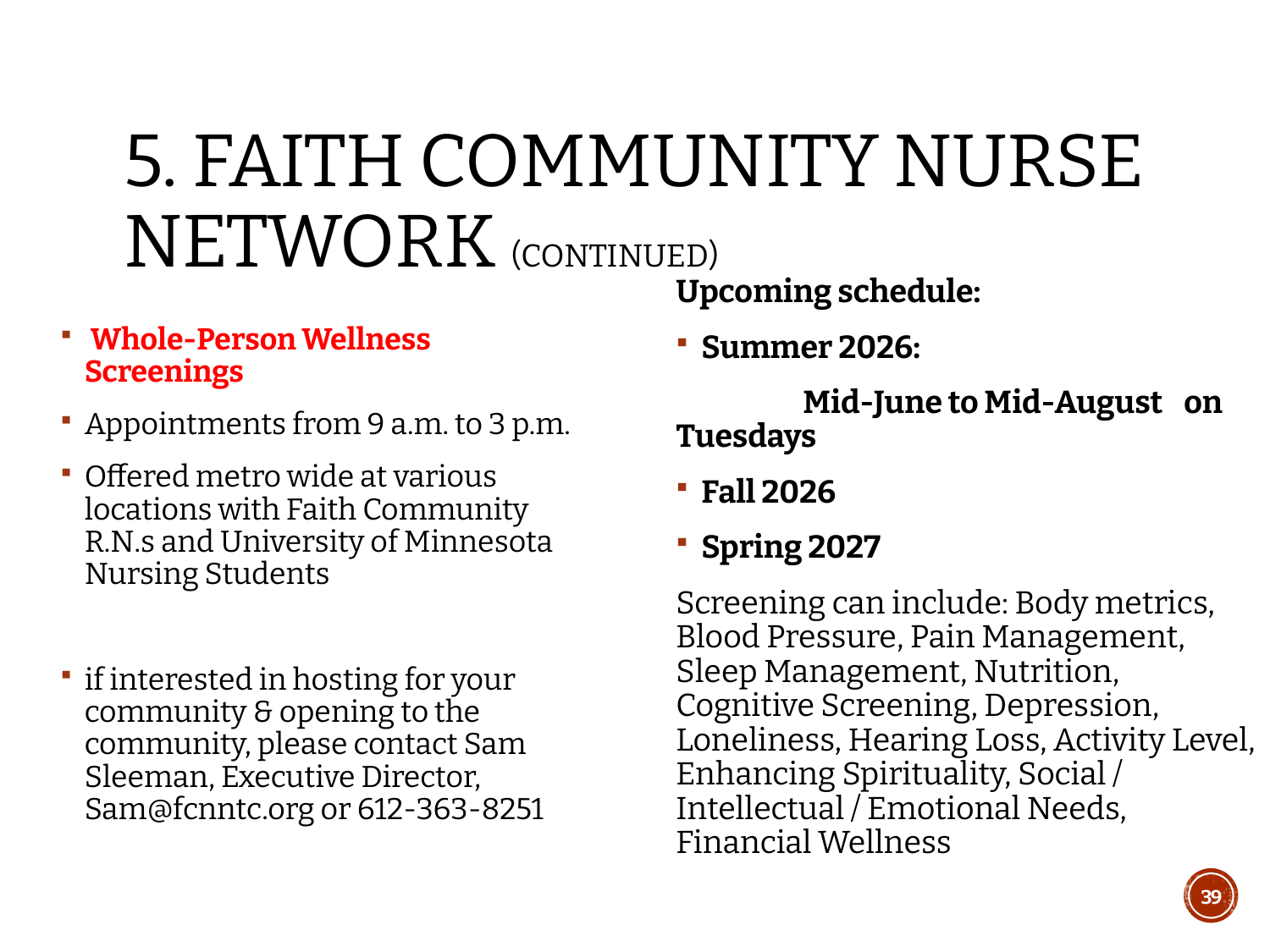

# 5. Faith Community Nurse Network (continued)
Upcoming schedule:
Summer 2026:
	Mid-June to Mid-August 	on Tuesdays
Fall 2026
Spring 2027
Screening can include: Body metrics, Blood Pressure, Pain Management, Sleep Management, Nutrition, Cognitive Screening, Depression, Loneliness, Hearing Loss, Activity Level, Enhancing Spirituality, Social /  Intellectual / Emotional Needs, Financial Wellness
 Whole-Person Wellness Screenings
Appointments from 9 a.m. to 3 p.m.
Offered metro wide at various locations with Faith Community R.N.s and University of Minnesota Nursing Students

if interested in hosting for your community & opening to the community, please contact Sam Sleeman, Executive Director, Sam@fcnntc.org or 612-363-8251

39